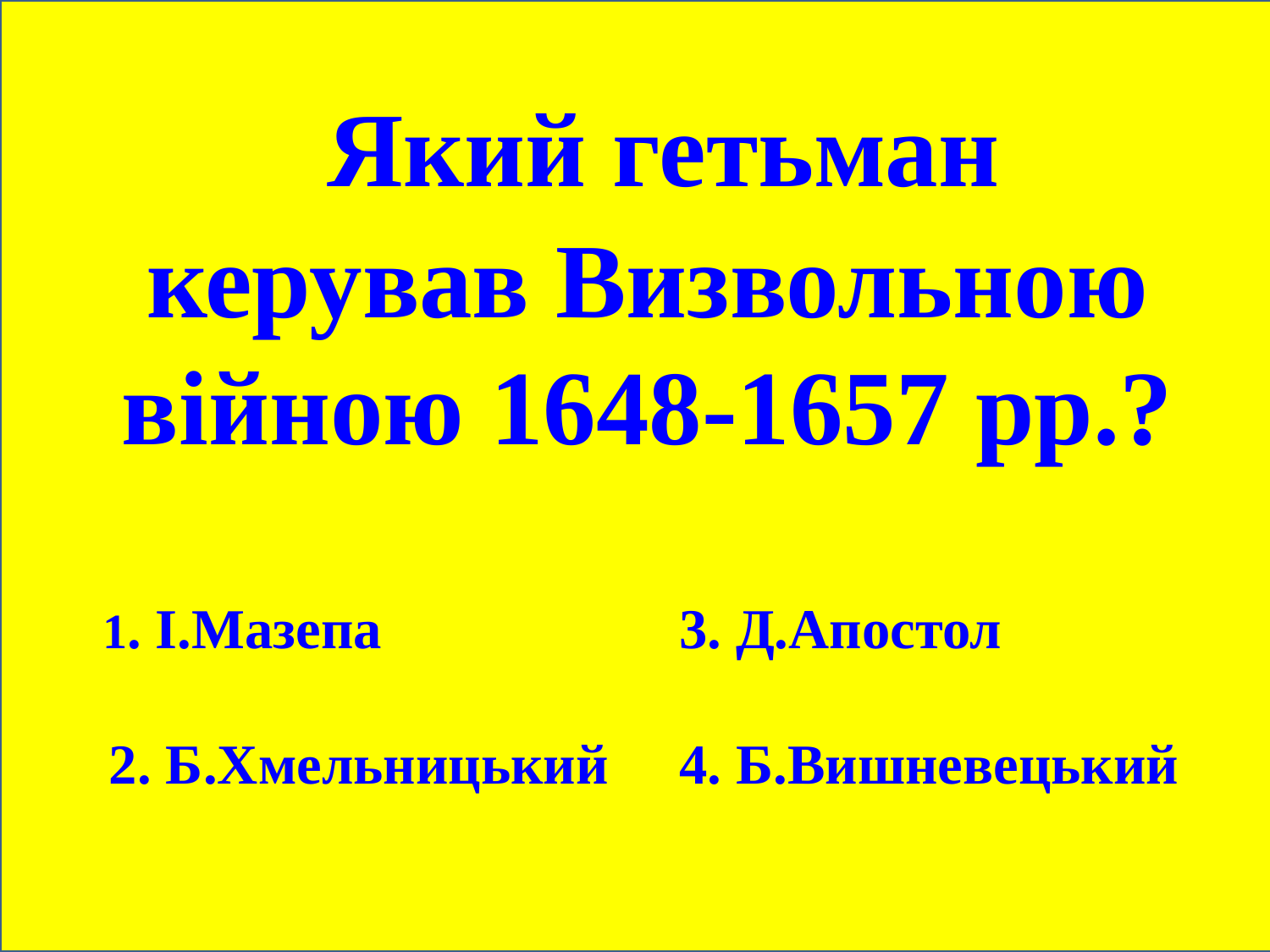

Який гетьман керував Визвольною війною 1648-1657 рр.?
           1. І.Мазепа                     3. Д.Апостол

          2. Б.Хмельницький     4. Б.Вишневецький